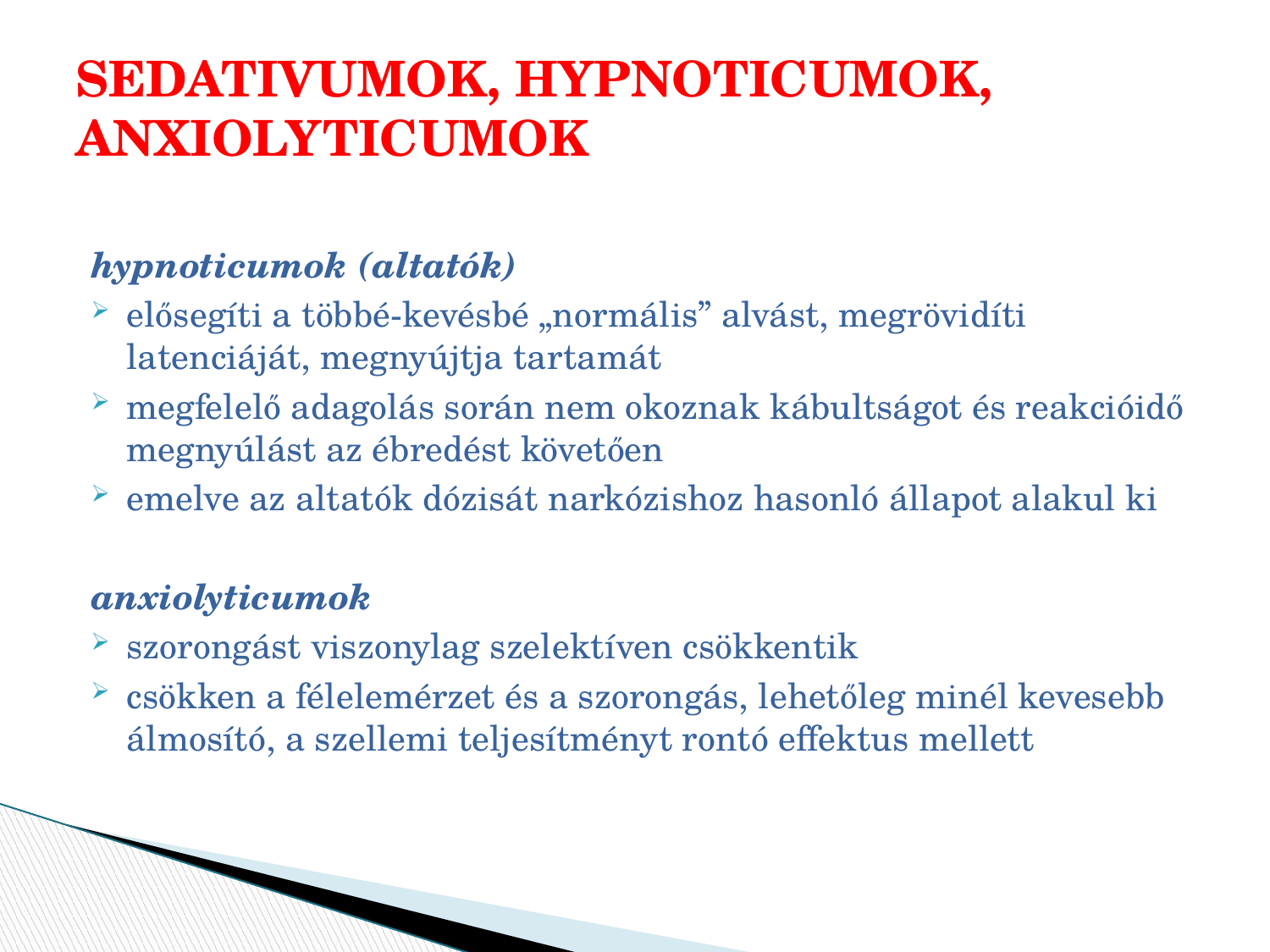

# SEDATIVUMOK, HYPNOTICUMOK, ANXIOLYTICUMOK
hypnoticumok (altatók)
elősegíti a többé-kevésbé „normális” alvást, megrövidíti latenciáját, megnyújtja tartamát
megfelelő adagolás során nem okoznak kábultságot és reakcióidő megnyúlást az ébredést követően
emelve az altatók dózisát narkózishoz hasonló állapot alakul ki

anxiolyticumok
szorongást viszonylag szelektíven csökkentik
csökken a félelemérzet és a szorongás, lehetőleg minél kevesebb álmosító, a szellemi teljesítményt rontó effektus mellett